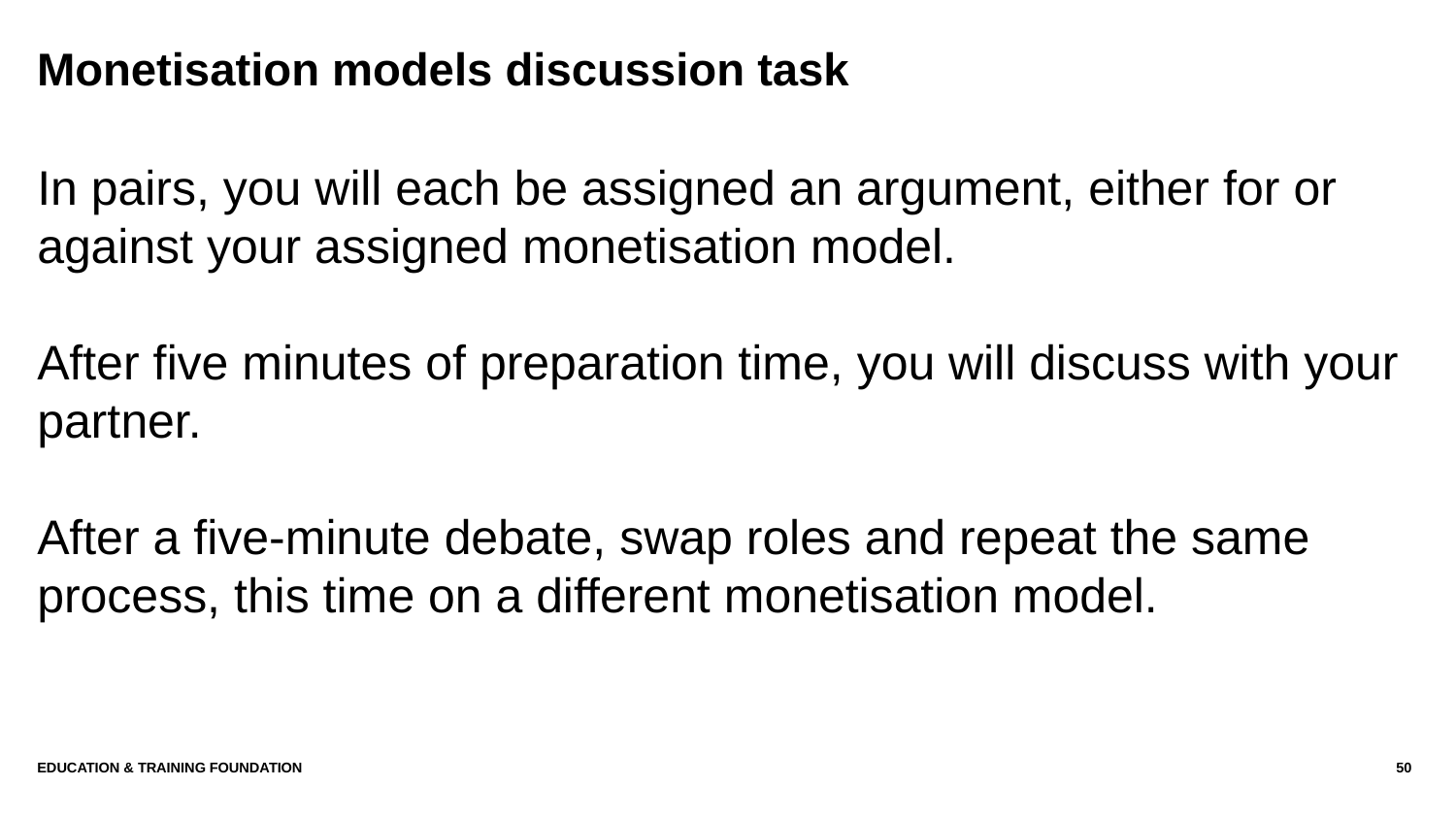

# Monetisation models discussion task
In pairs, you will each be assigned an argument, either for or against your assigned monetisation model.

After five minutes of preparation time, you will discuss with your partner.

After a five-minute debate, swap roles and repeat the same process, this time on a different monetisation model.
Education & Training Foundation
50